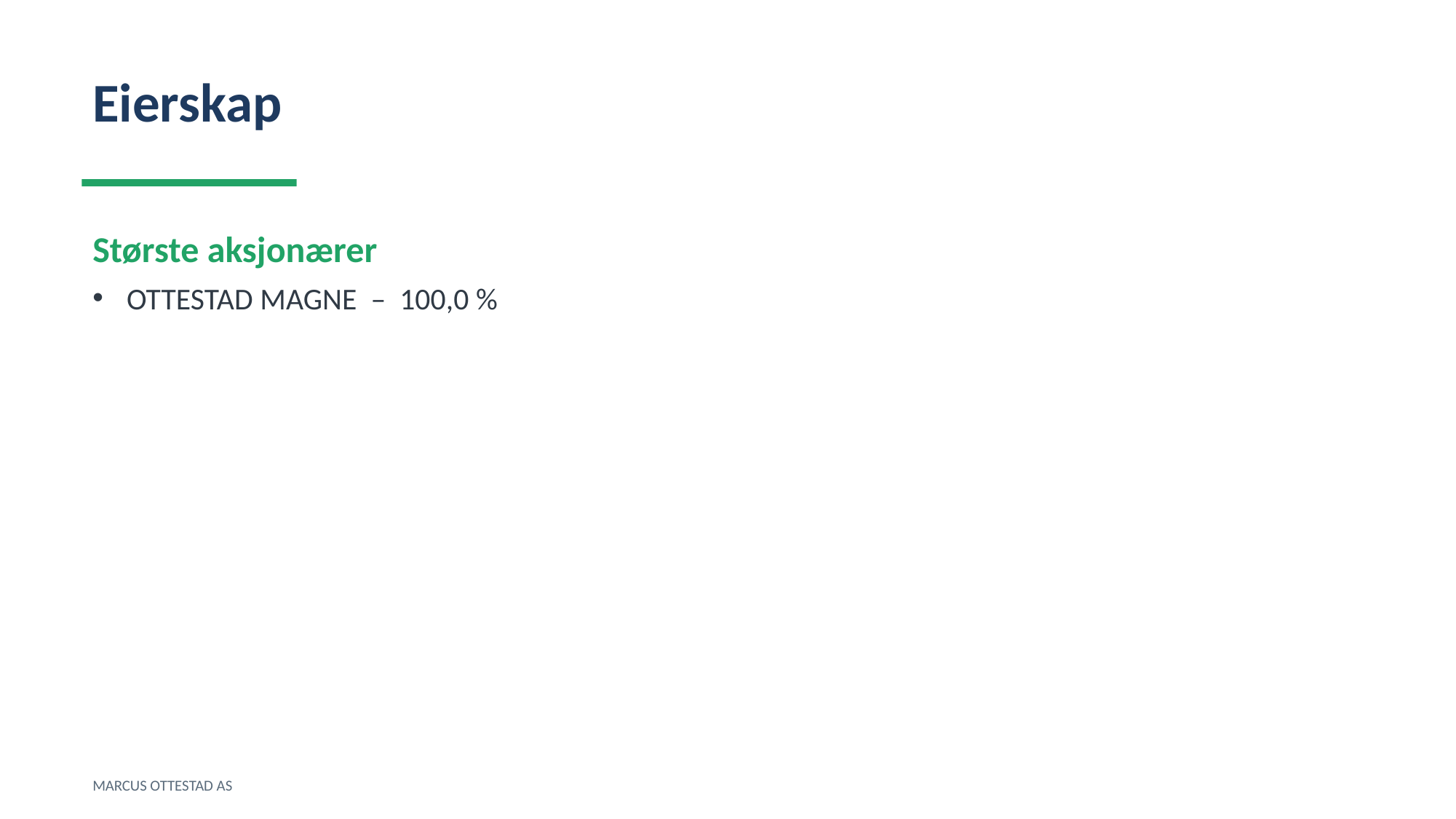

Eierskap

Største aksjonærer
OTTESTAD MAGNE  –  100,0 %
MARCUS OTTESTAD AS